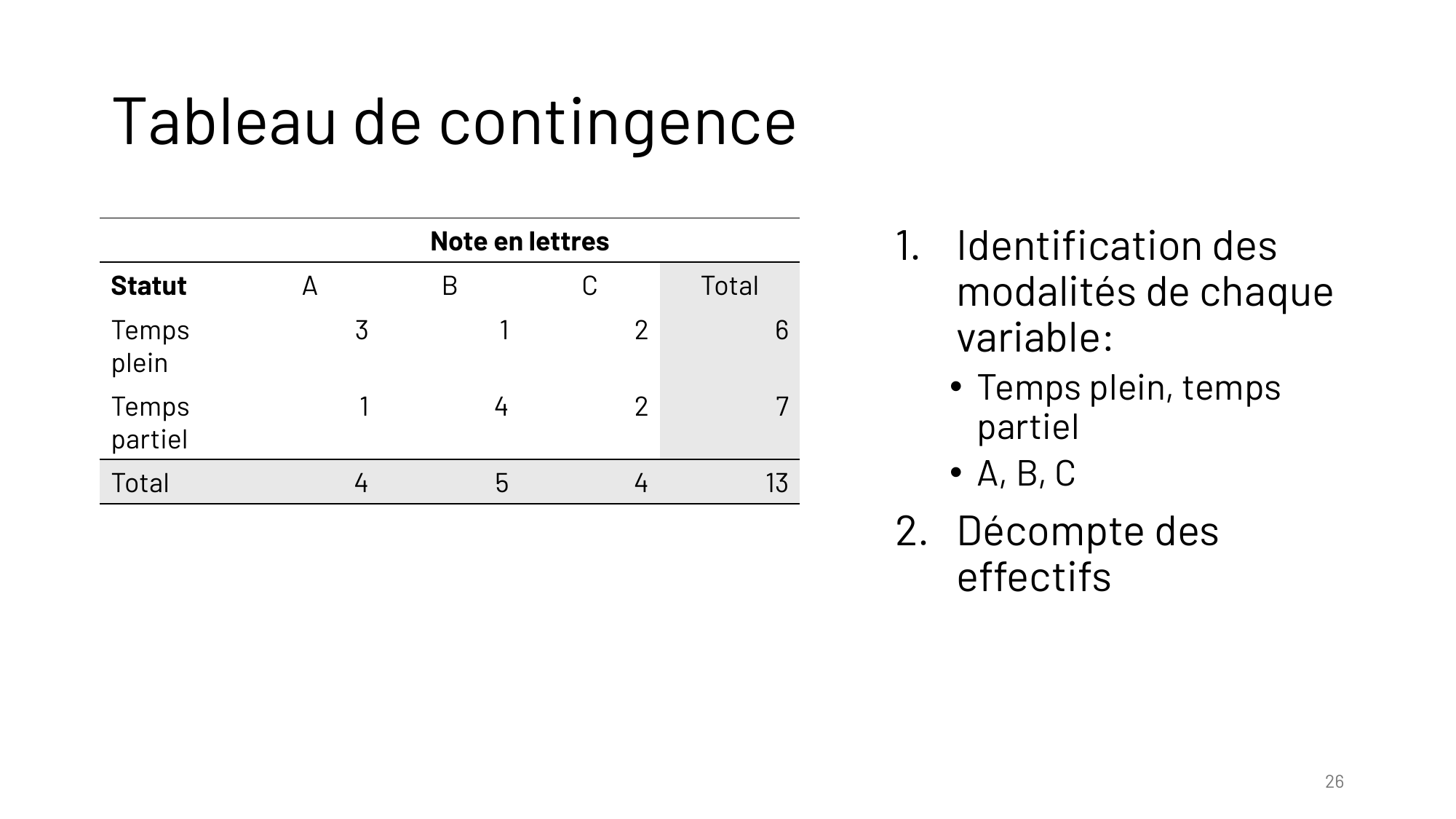

# Tableau de contingence
|  | Note en lettres |  |  |  |
| --- | --- | --- | --- | --- |
| Statut | A | B | C | Total |
| Temps plein | 3 | 1 | 2 | 6 |
| Temps partiel | 1 | 4 | 2 | 7 |
| Total | 4 | 5 | 4 | 13 |
Identification des modalités de chaque variable:
Temps plein, temps partiel
A, B, C
Décompte des effectifs

26